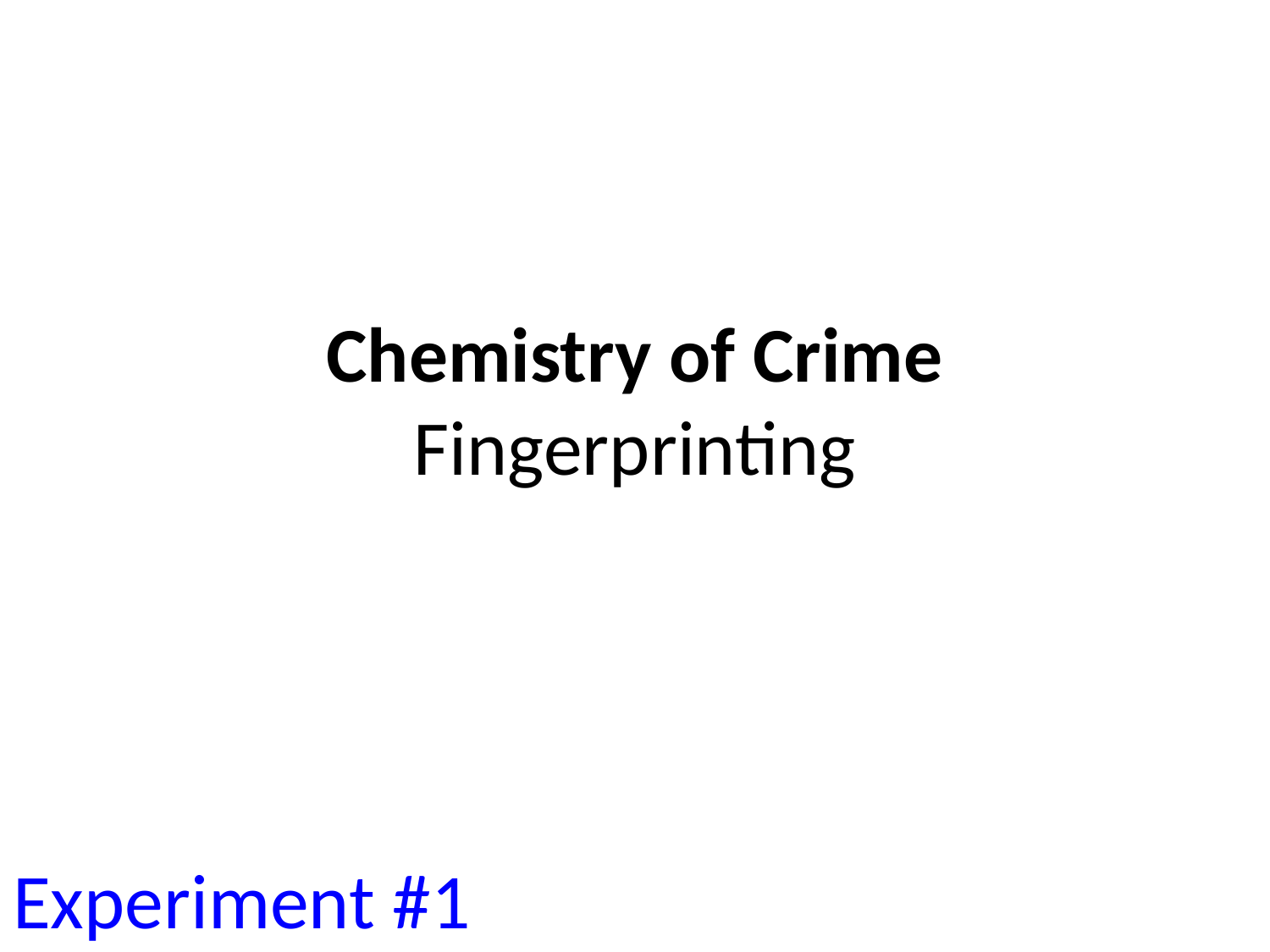

# Chemistry of Crime Fingerprinting

Experiment #1